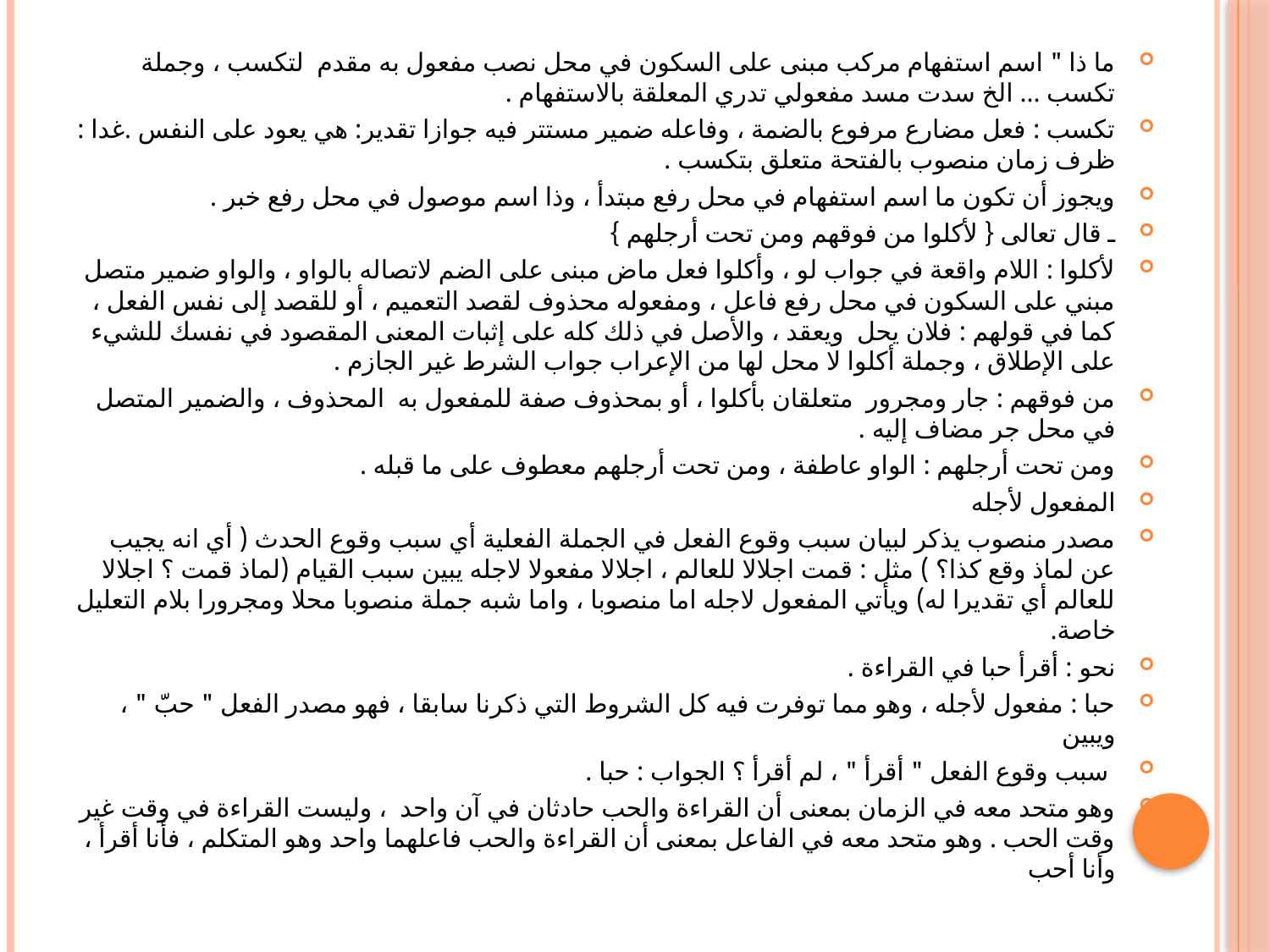

#
ما ذا " اسم استفهام مركب مبنى على السكون في محل نصب مفعول به مقدم  لتكسب ، وجملة تكسب ... الخ سدت مسد مفعولي تدري المعلقة بالاستفهام .
تكسب : فعل مضارع مرفوع بالضمة ، وفاعله ضمير مستتر فيه جوازا تقدير: هي يعود على النفس .غدا : ظرف زمان منصوب بالفتحة متعلق بتكسب .
ويجوز أن تكون ما اسم استفهام في محل رفع مبتدأ ، وذا اسم موصول في محل رفع خبر .
ـ قال تعالى { لأكلوا من فوقهم ومن تحت أرجلهم }
لأكلوا : اللام واقعة في جواب لو ، وأكلوا فعل ماض مبنى على الضم لاتصاله بالواو ، والواو ضمير متصل مبني على السكون في محل رفع فاعل ، ومفعوله محذوف لقصد التعميم ، أو للقصد إلى نفس الفعل ، كما في قولهم : فلان يحل  ويعقد ، والأصل في ذلك كله على إثبات المعنى المقصود في نفسك للشيء على الإطلاق ، وجملة أكلوا لا محل لها من الإعراب جواب الشرط غير الجازم .
من فوقهم : جار ومجرور  متعلقان بأكلوا ، أو بمحذوف صفة للمفعول به  المحذوف ، والضمير المتصل في محل جر مضاف إليه .
ومن تحت أرجلهم : الواو عاطفة ، ومن تحت أرجلهم معطوف على ما قبله .
المفعول لأجله
مصدر منصوب يذكر لبيان سبب وقوع الفعل في الجملة الفعلية أي سبب وقوع الحدث ( أي انه يجيب عن لماذ وقع كذا؟ ) مثل : قمت اجلالا للعالم ، اجلالا مفعولا لاجله يبين سبب القيام (لماذ قمت ؟ اجلالا للعالم أي تقديرا له) ويأتي المفعول لاجله اما منصوبا ، واما شبه جملة منصوبا محلا ومجرورا بلام التعليل خاصة.
نحو : أقرأ حبا في القراءة .
حبا : مفعول لأجله ، وهو مما توفرت فيه كل الشروط التي ذكرنا سابقا ، فهو مصدر الفعل " حبّ " ، ويبين
 سبب وقوع الفعل " أقرأ " ، لم أقرأ ؟ الجواب : حبا .
وهو متحد معه في الزمان بمعنى أن القراءة والحب حادثان في آن واحد  ، وليست القراءة في وقت غير وقت الحب . وهو متحد معه في الفاعل بمعنى أن القراءة والحب فاعلهما واحد وهو المتكلم ، فأنا أقرأ ، وأنا أحب